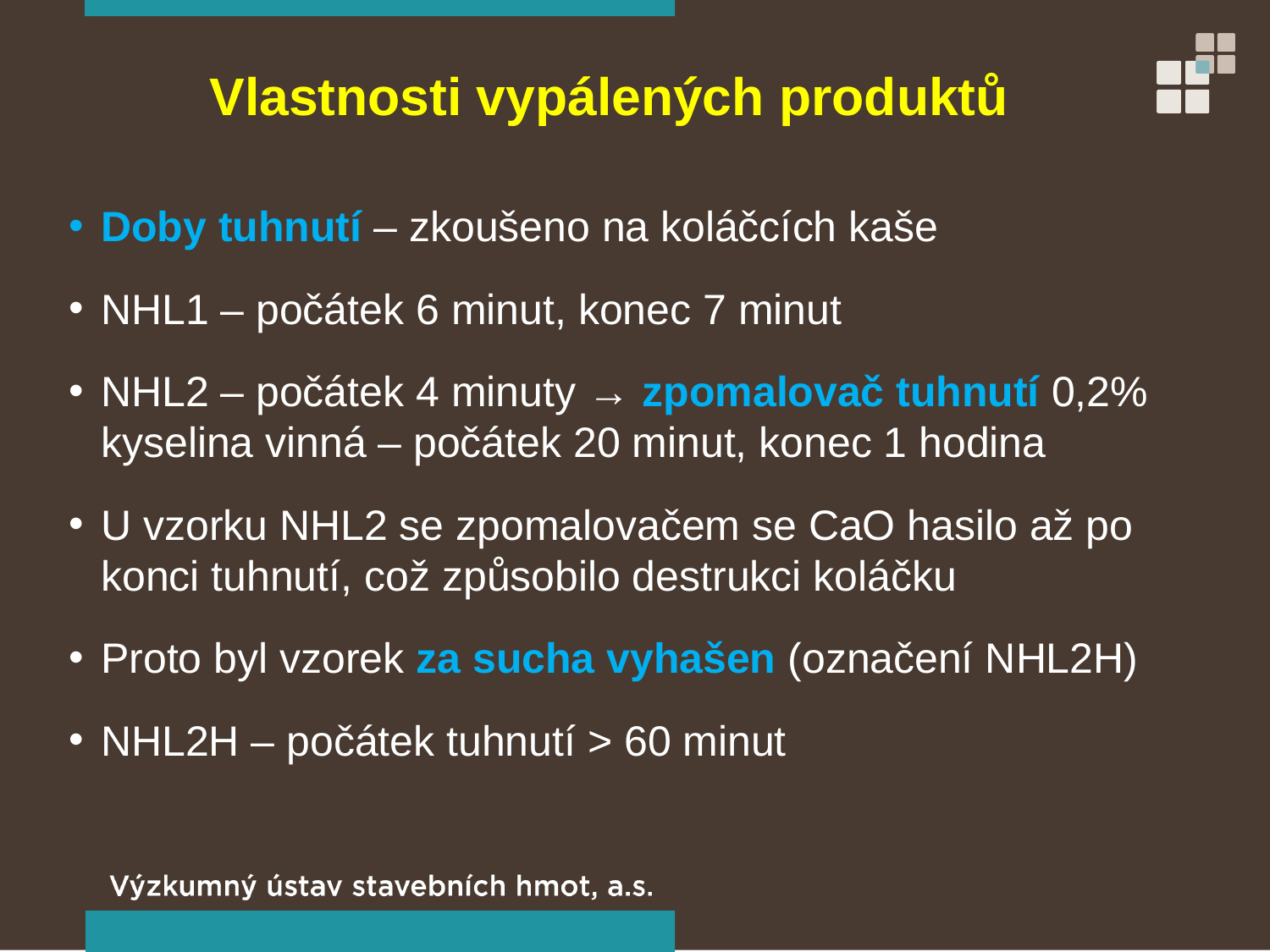

Vlastnosti vypálených produktů
Doby tuhnutí – zkoušeno na koláčcích kaše
NHL1 – počátek 6 minut, konec 7 minut
NHL2 – počátek 4 minuty → zpomalovač tuhnutí 0,2% kyselina vinná – počátek 20 minut, konec 1 hodina
U vzorku NHL2 se zpomalovačem se CaO hasilo až po konci tuhnutí, což způsobilo destrukci koláčku
Proto byl vzorek za sucha vyhašen (označení NHL2H)
NHL2H – počátek tuhnutí > 60 minut